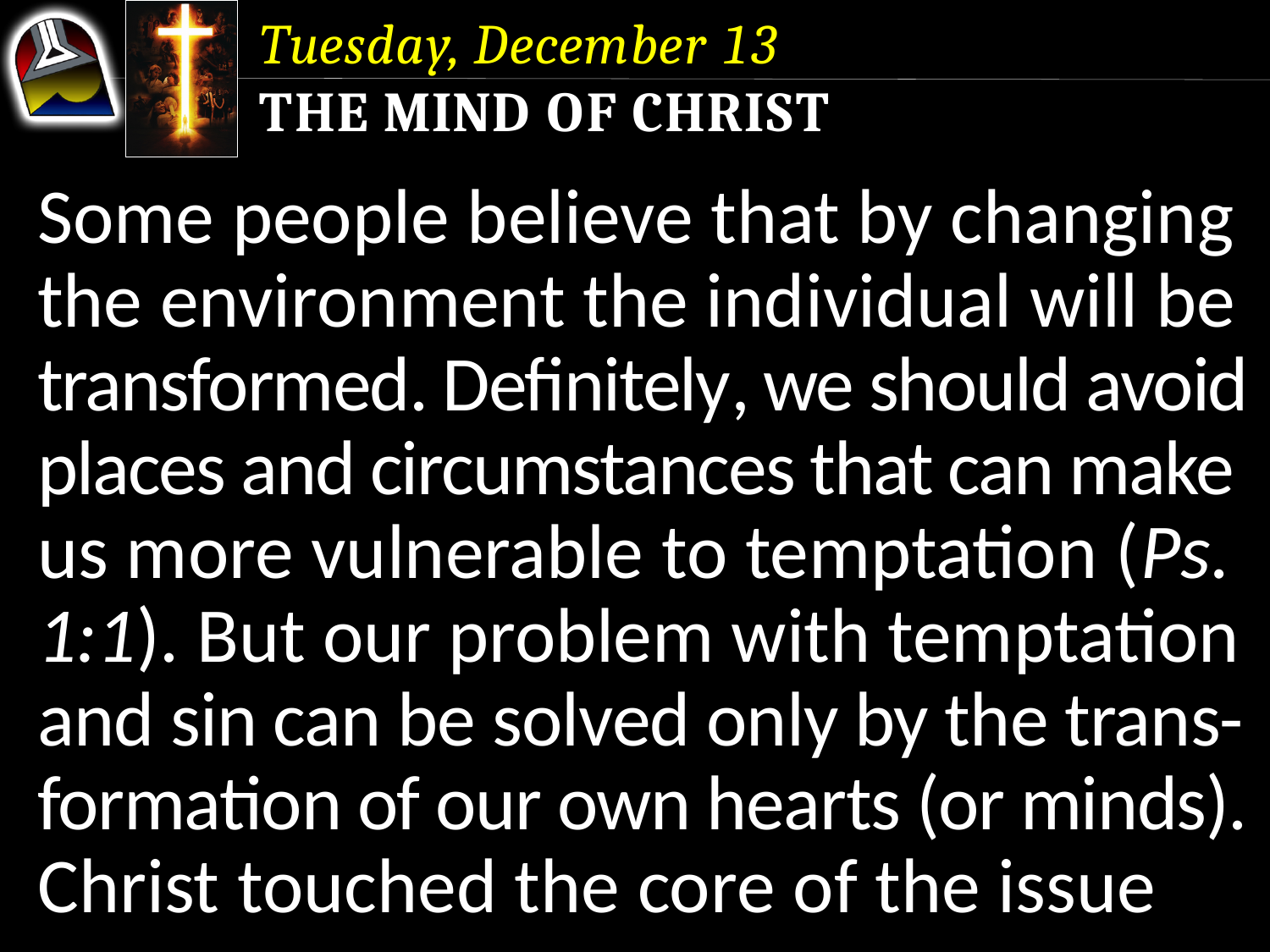

Tuesday, December 13
The Mind of Christ
Some people believe that by changing the environment the individual will be transformed. Definitely, we should avoid places and circumstances that can make us more vulnerable to temptation (Ps. 1:1). But our problem with temptation and sin can be solved only by the trans-formation of our own hearts (or minds).
Christ touched the core of the issue
Some people believe that by changing the environment the individual will be transformed. Definitely, we should avoid places and circumstances that can make us more vulnerable to temptation (Ps. 1:1).